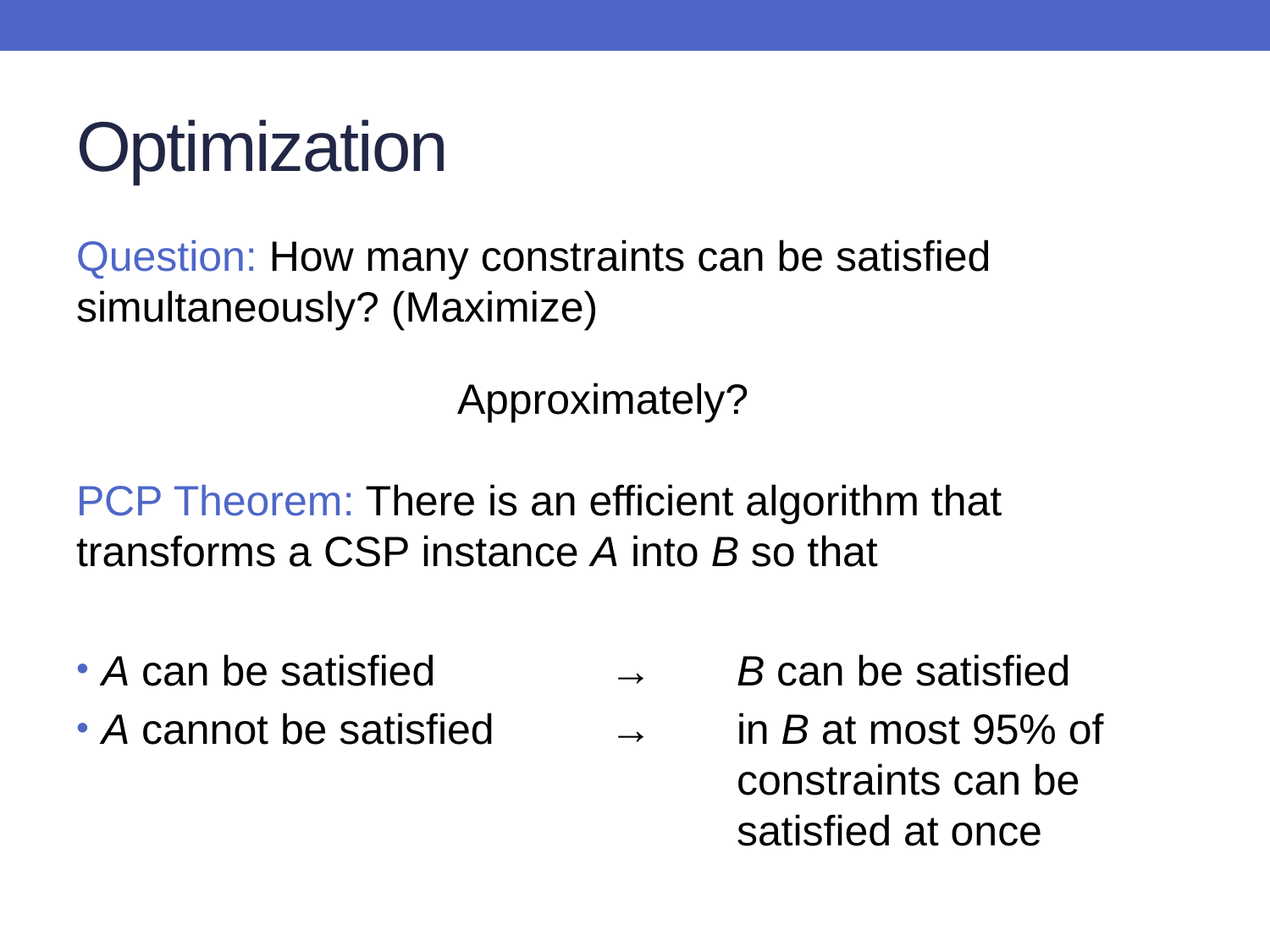

# Optimization
Question: How many constraints can be satisfied simultaneously? (Maximize)
			Approximately?
PCP Theorem: There is an efficient algorithm that transforms a CSP instance A into B so that

A can be satisfied		→	B can be satisfied
A cannot be satisfied	→	in B at most 95% of 						constraints can be 						satisfied at once